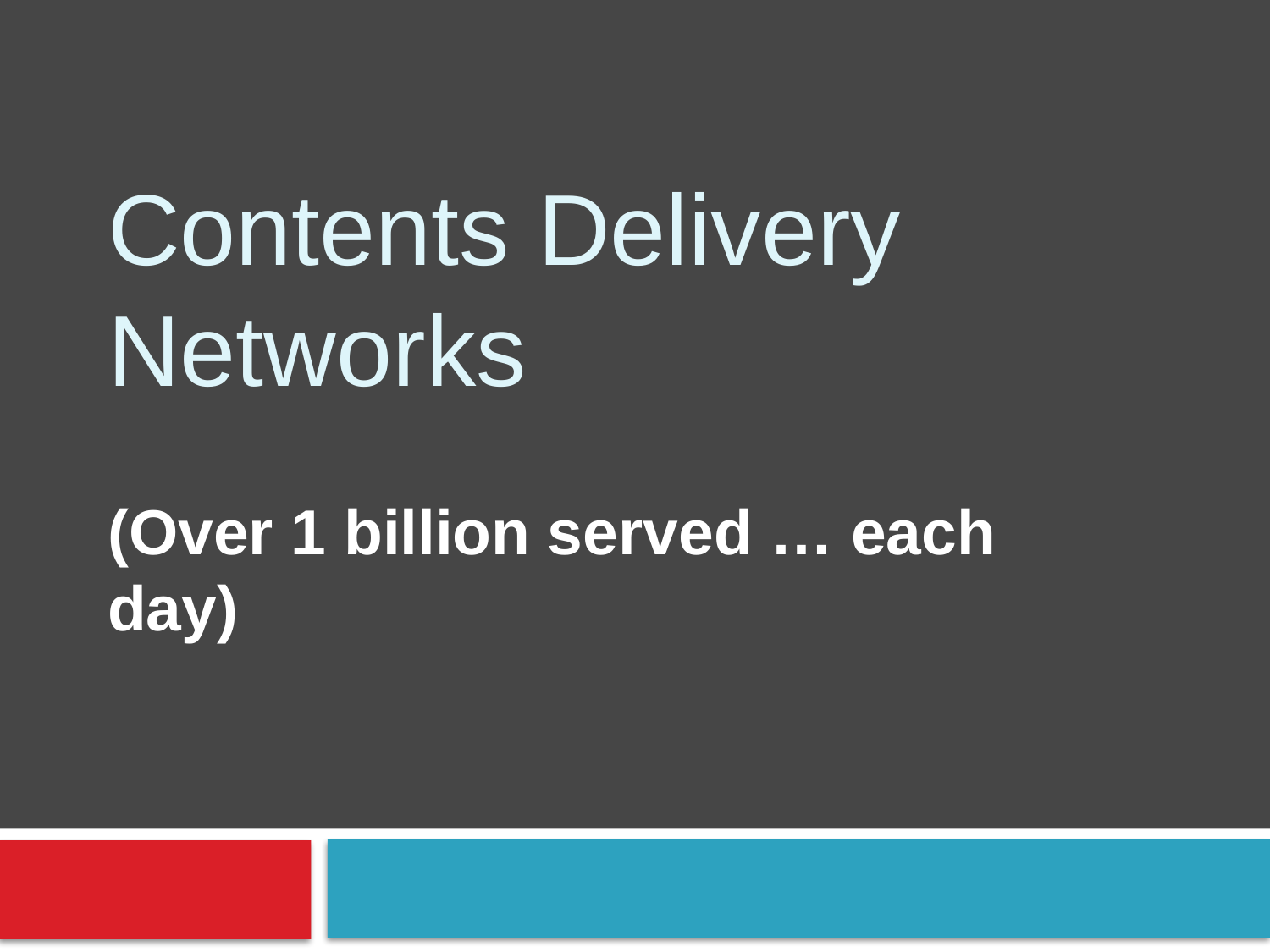

# Contents Delivery Networks
(Over 1 billion served … each day)